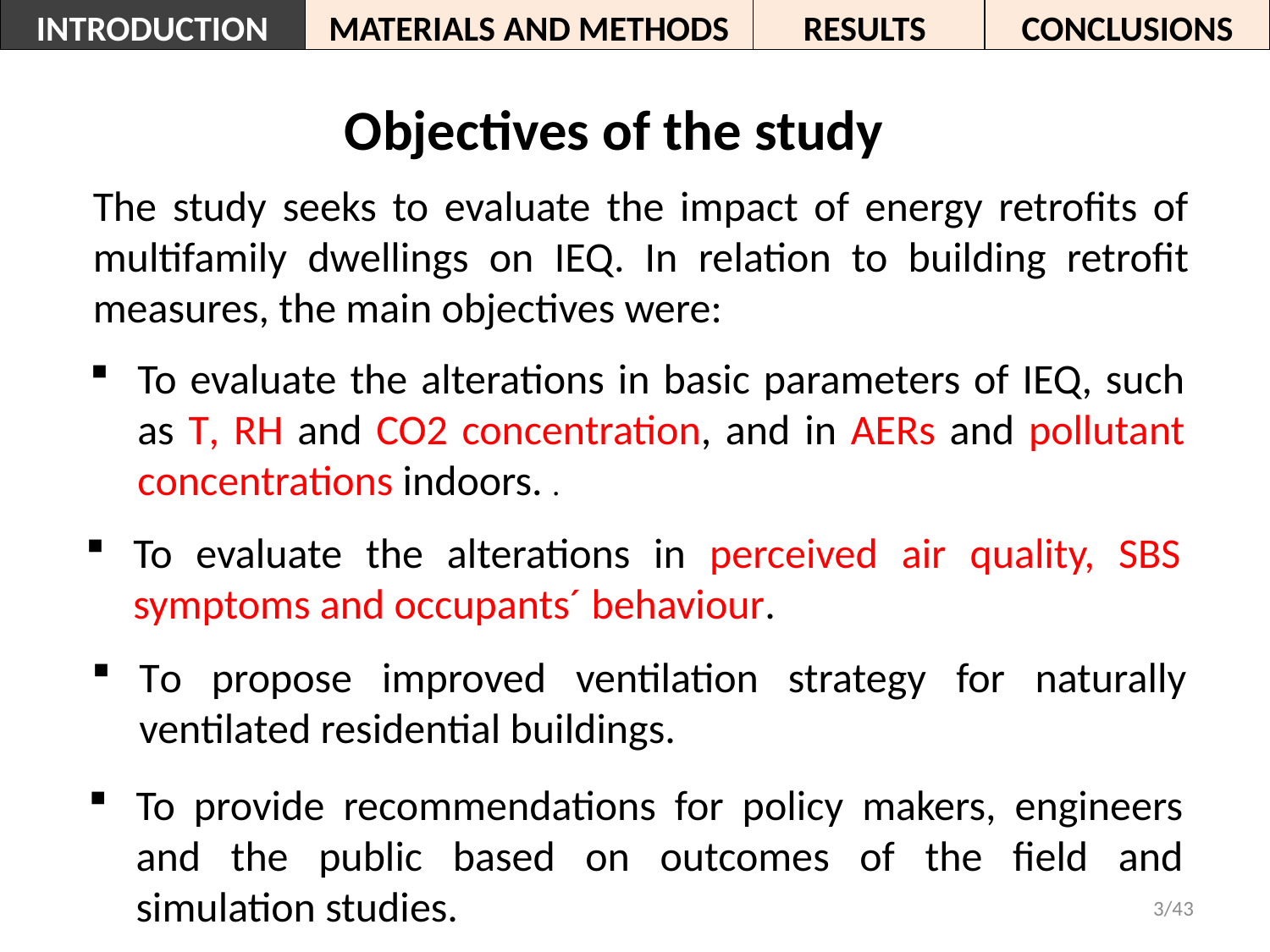

INTRODUCTION
MATERIALS AND METHODS
RESULTS
CONCLUSIONS
Objectives of the study
The study seeks to evaluate the impact of energy retrofits of multifamily dwellings on IEQ. In relation to building retrofit measures, the main objectives were:
To evaluate the alterations in basic parameters of IEQ, such as T, RH and CO2 concentration, and in AERs and pollutant concentrations indoors. .
To evaluate the alterations in perceived air quality, SBS symptoms and occupants´ behaviour.
To propose improved ventilation strategy for naturally ventilated residential buildings.
To provide recommendations for policy makers, engineers and the public based on outcomes of the field and simulation studies.
3/43